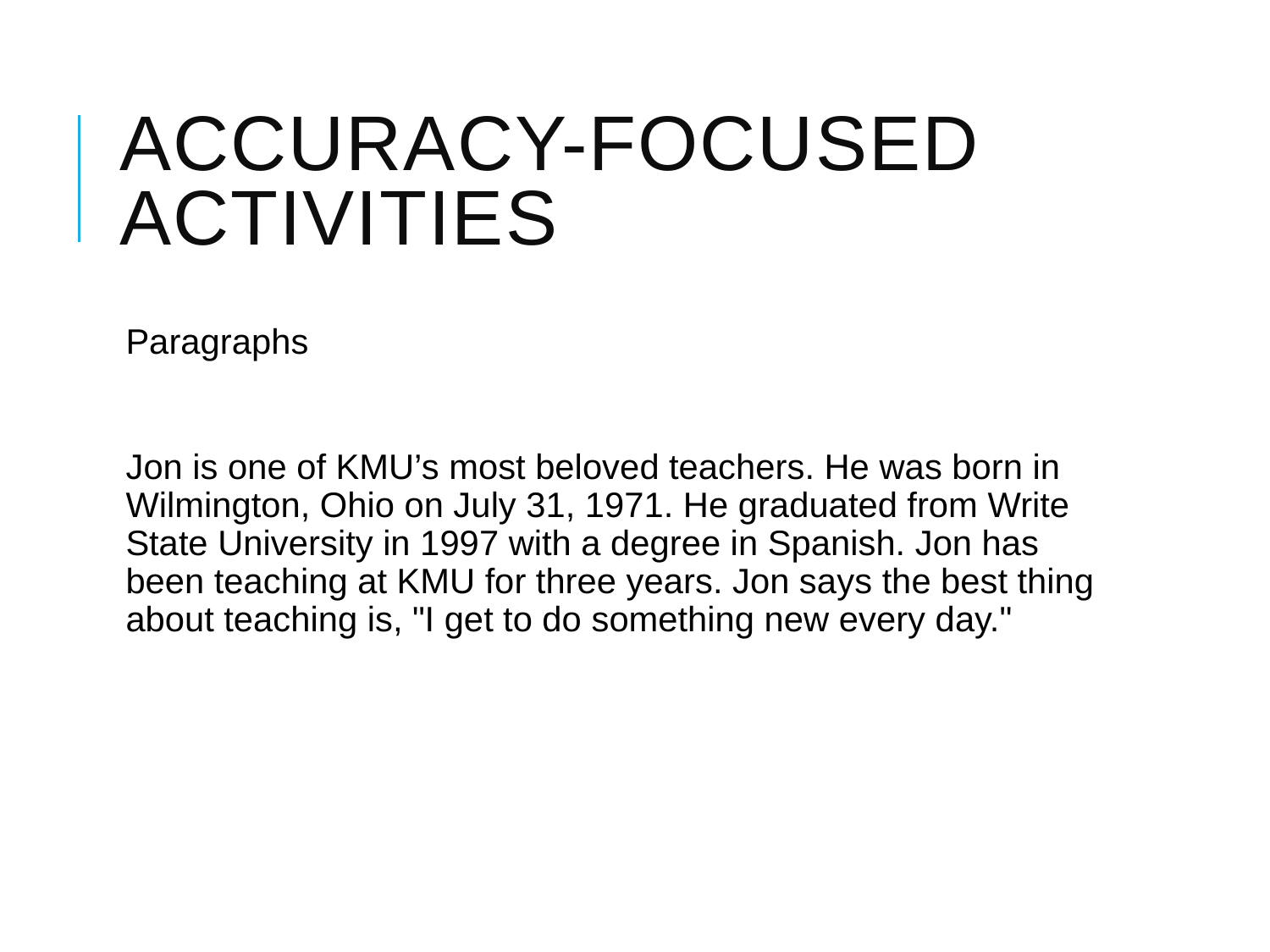

# Accuracy-focused Activities
Paragraphs

Jon is one of KMU’s most beloved teachers. He was born in Wilmington, Ohio on July 31, 1971. He graduated from Write State University in 1997 with a degree in Spanish. Jon has been teaching at KMU for three years. Jon says the best thing about teaching is, "I get to do something new every day."